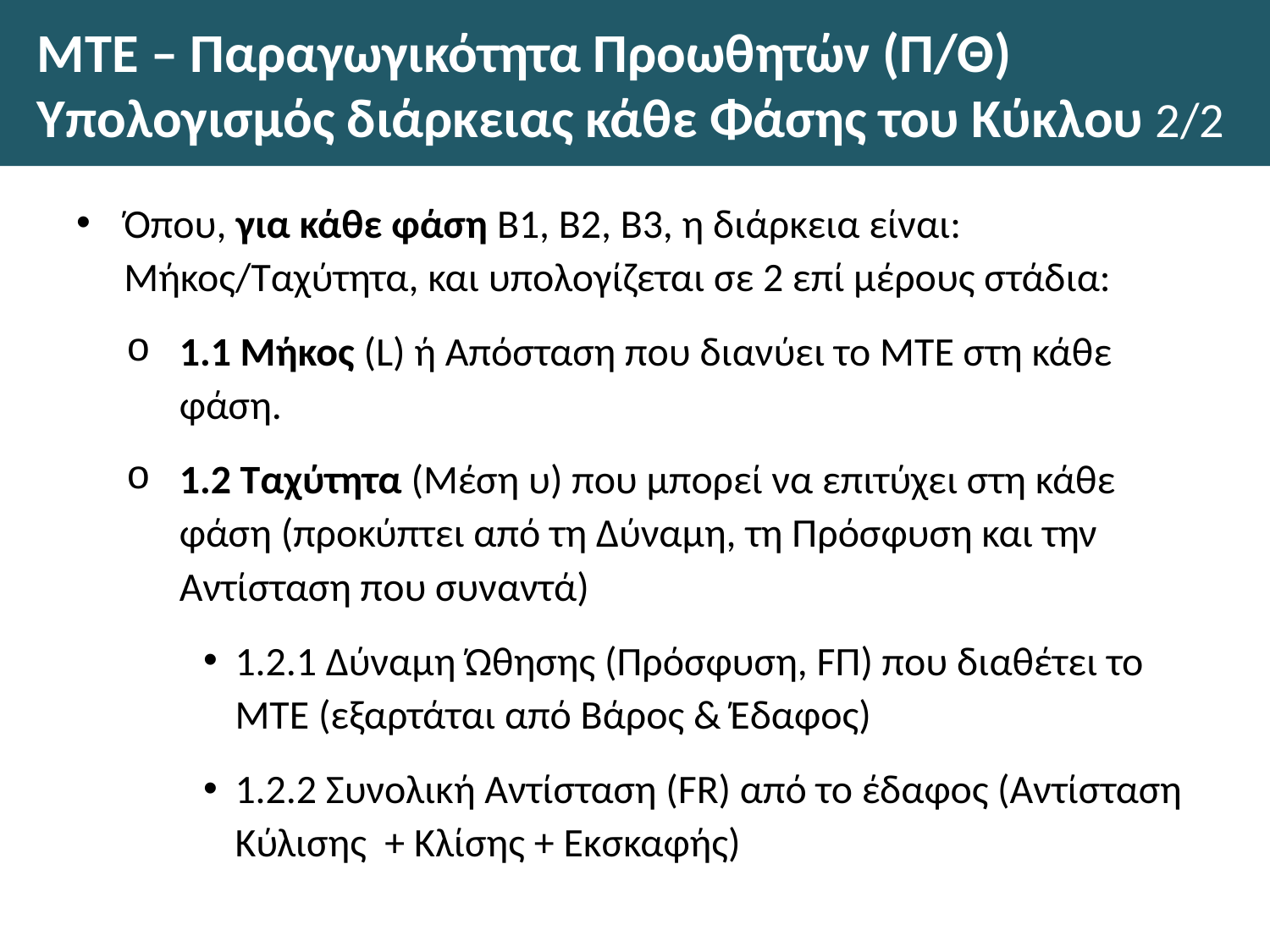

# ΜΤΕ – Παραγωγικότητα Προωθητών (Π/Θ) Υπολογισμός διάρκειας κάθε Φάσης του Κύκλου 2/2
Όπου, για κάθε φάση Β1, Β2, Β3, η διάρκεια είναι: Μήκος/Ταχύτητα, και υπολογίζεται σε 2 επί μέρους στάδια:
1.1 Μήκος (L) ή Απόσταση που διανύει το ΜΤΕ στη κάθε φάση.
1.2 Ταχύτητα (Μέση υ) που μπορεί να επιτύχει στη κάθε φάση (προκύπτει από τη Δύναμη, τη Πρόσφυση και την Αντίσταση που συναντά)
1.2.1 Δύναμη Ώθησης (Πρόσφυση, FΠ) που διαθέτει το ΜΤΕ (εξαρτάται από Βάρος & Έδαφος)
1.2.2 Συνολική Αντίσταση (FR) από το έδαφος (Αντίσταση Κύλισης  + Κλίσης + Εκσκαφής)